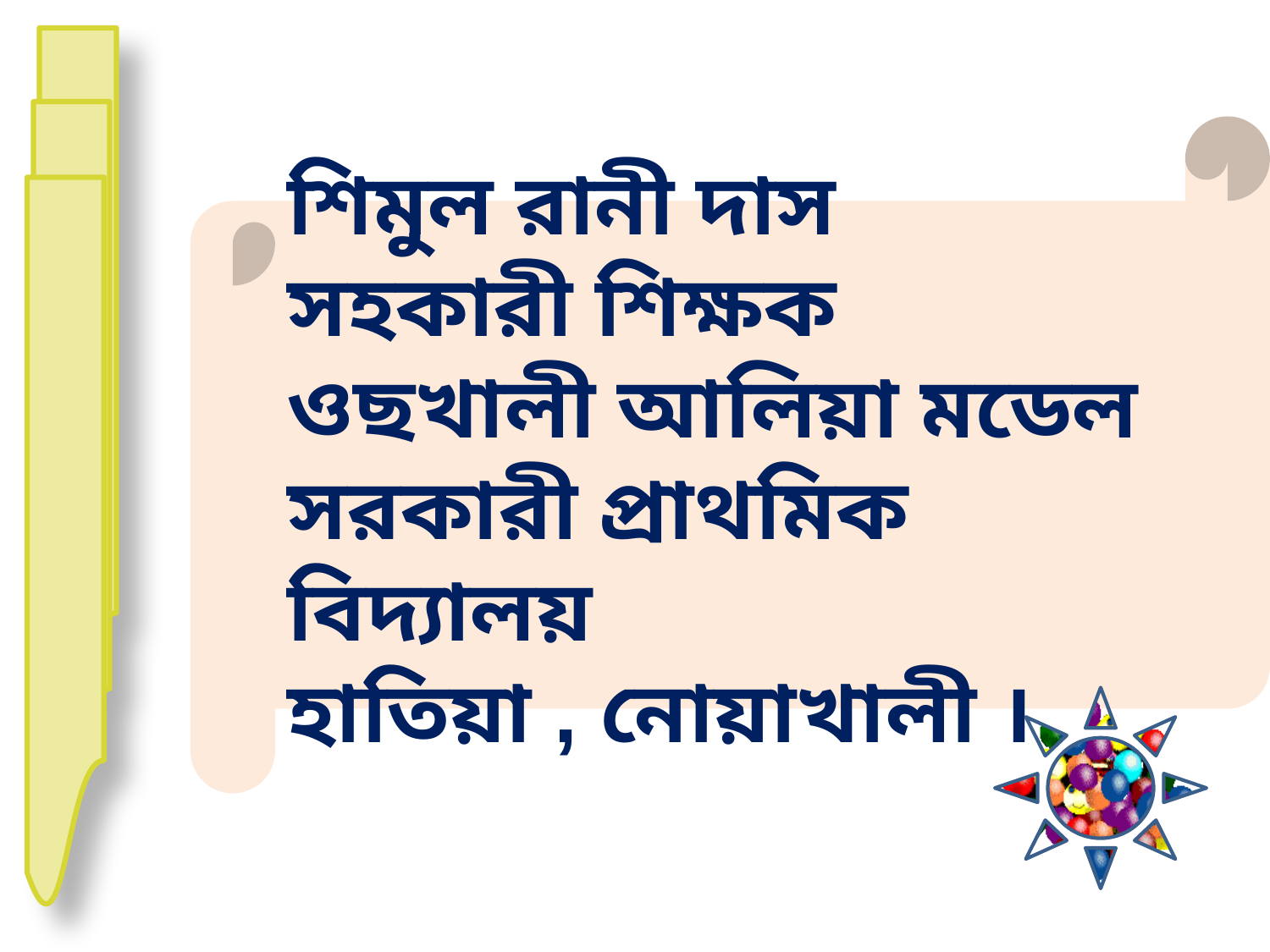

#

শিমুল রানী দাস
সহকারী শিক্ষক
ওছখালী আলিয়া মডেল সরকারী প্রাথমিক  বিদ্যালয়
হাতিয়া , নোয়াখালী ।